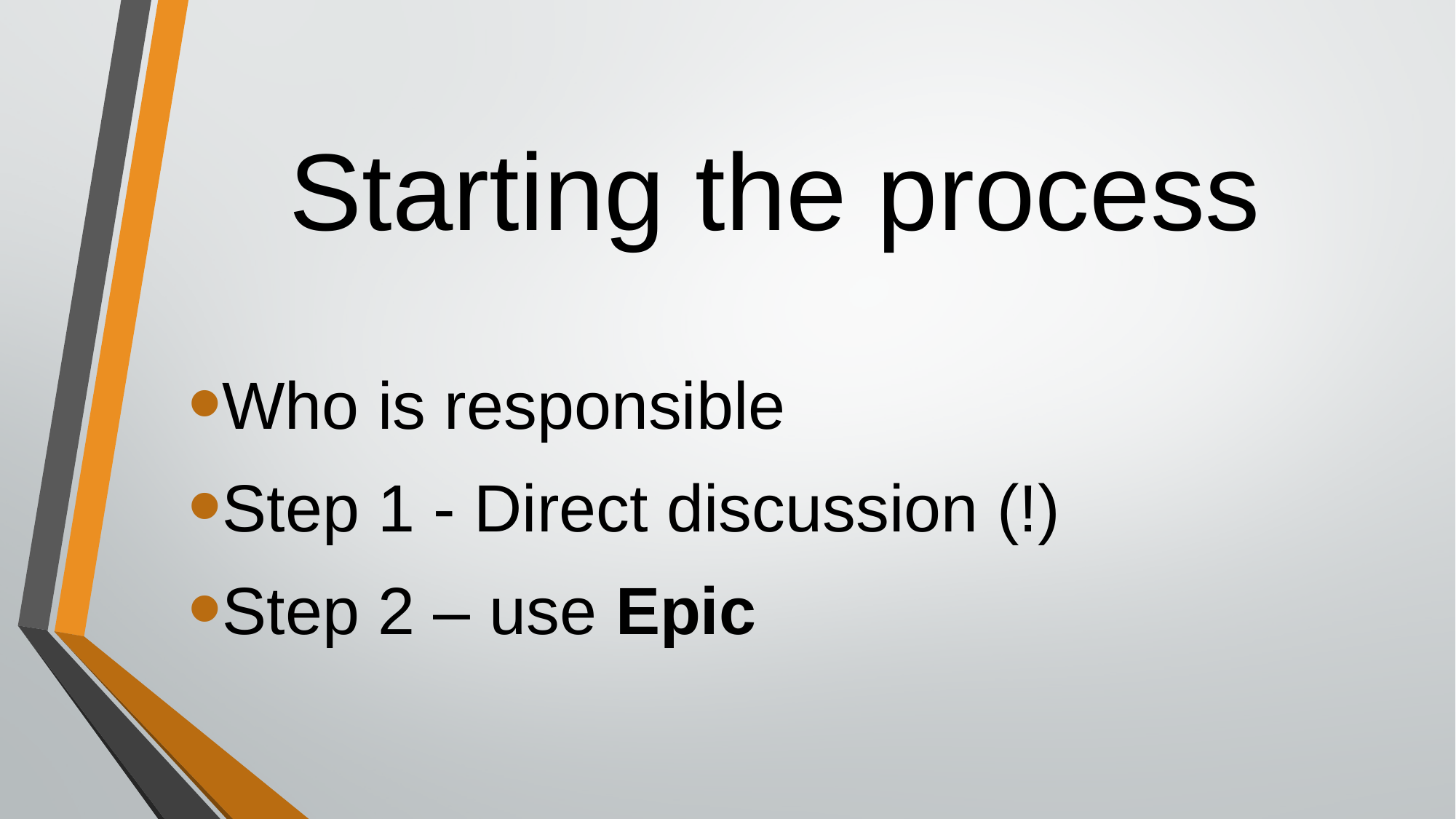

# Starting the process
Who is responsible
Step 1 - Direct discussion (!)
Step 2 – use Epic